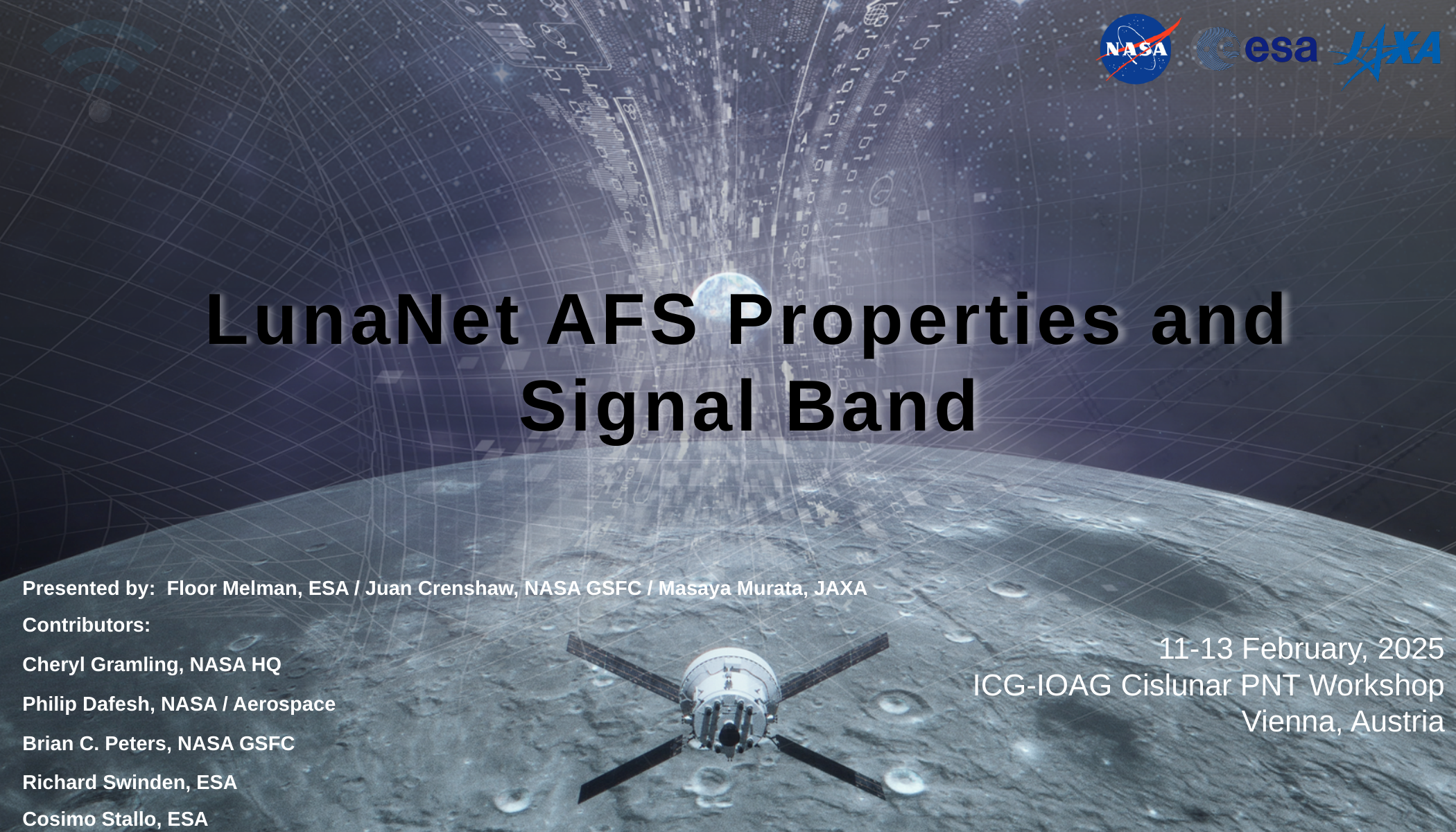

LunaNet AFS Properties and Signal Band
Presented by:  Floor Melman, ESA / Juan Crenshaw, NASA GSFC / Masaya Murata, JAXA
Contributors:
Cheryl Gramling, NASA HQ
Philip Dafesh, NASA / Aerospace
Brian C. Peters, NASA GSFC
Richard Swinden, ESA
Cosimo Stallo, ESA
11-13 February, 2025
ICG-IOAG Cislunar PNT Workshop
Vienna, Austria